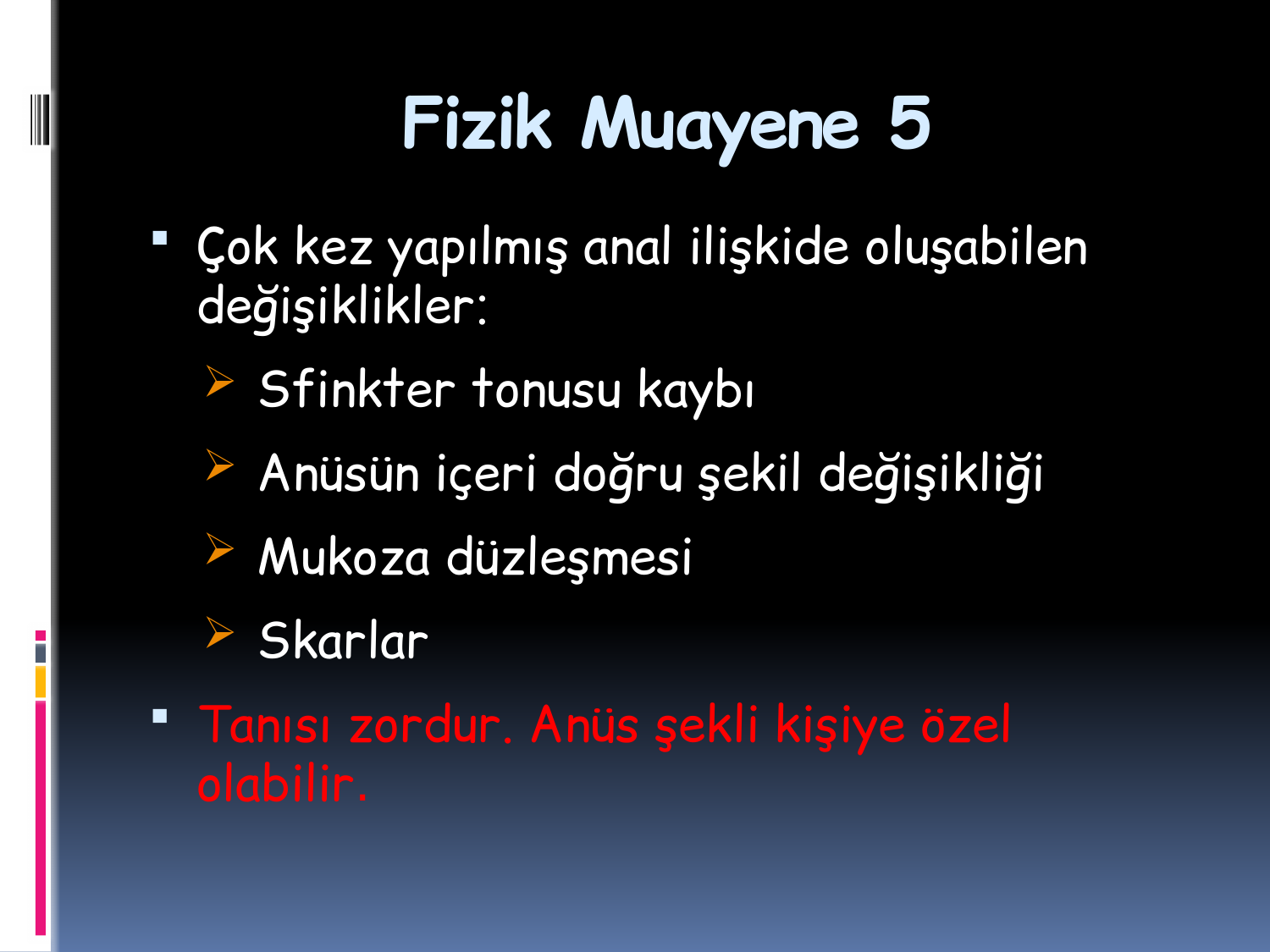

# Fizik Muayene 5
Çok kez yapılmış anal ilişkide oluşabilen değişiklikler:
 Sfinkter tonusu kaybı
 Anüsün içeri doğru şekil değişikliği
 Mukoza düzleşmesi
 Skarlar
Tanısı zordur. Anüs şekli kişiye özel olabilir.